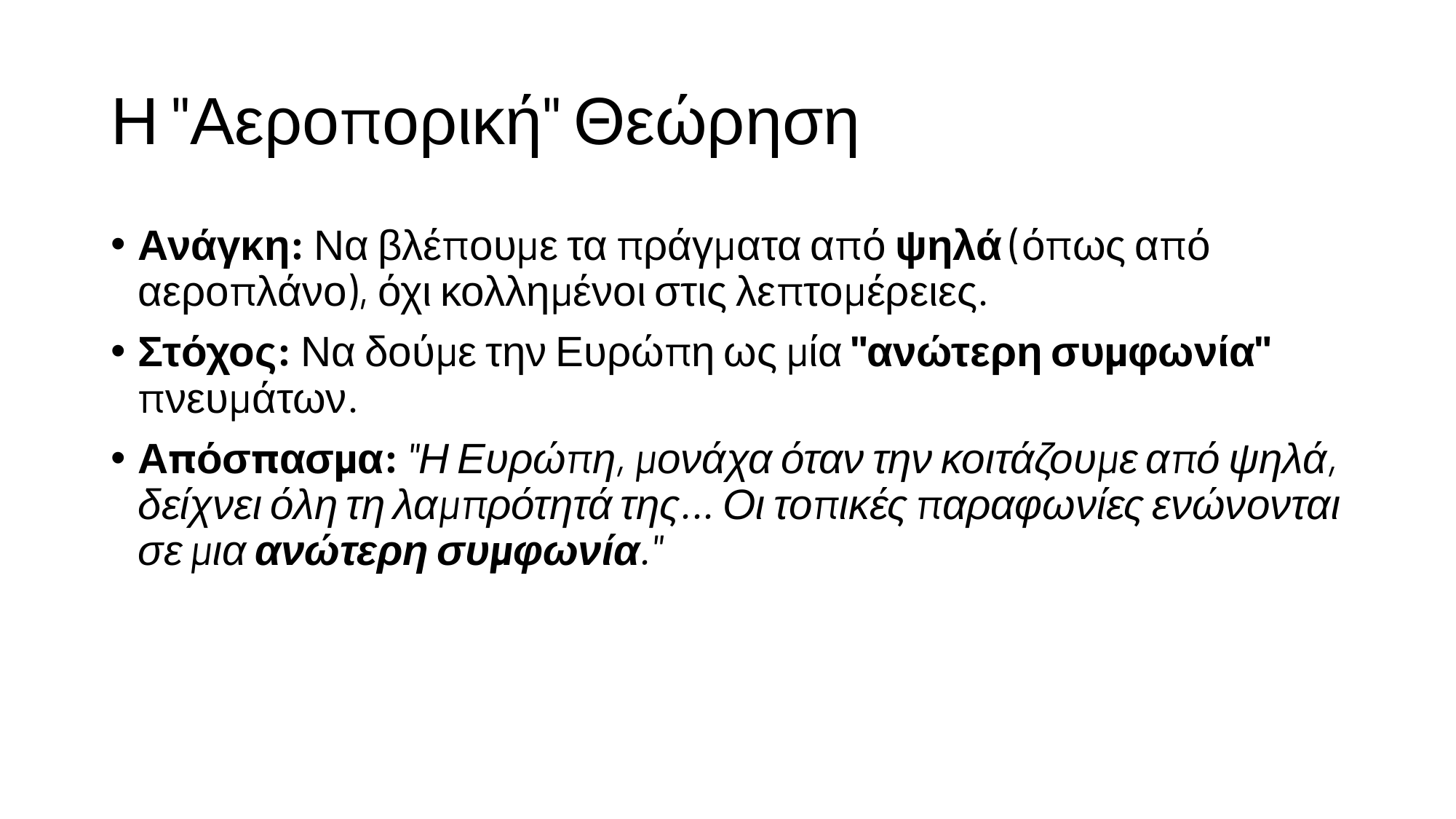

# Η "Αεροπορική" Θεώρηση
Ανάγκη: Να βλέπουμε τα πράγματα από ψηλά (όπως από αεροπλάνο), όχι κολλημένοι στις λεπτομέρειες.
Στόχος: Να δούμε την Ευρώπη ως μία "ανώτερη συμφωνία" πνευμάτων.
Απόσπασμα: "Η Ευρώπη, μονάχα όταν την κοιτάζουμε από ψηλά, δείχνει όλη τη λαμπρότητά της... Οι τοπικές παραφωνίες ενώνονται σε μια ανώτερη συμφωνία."